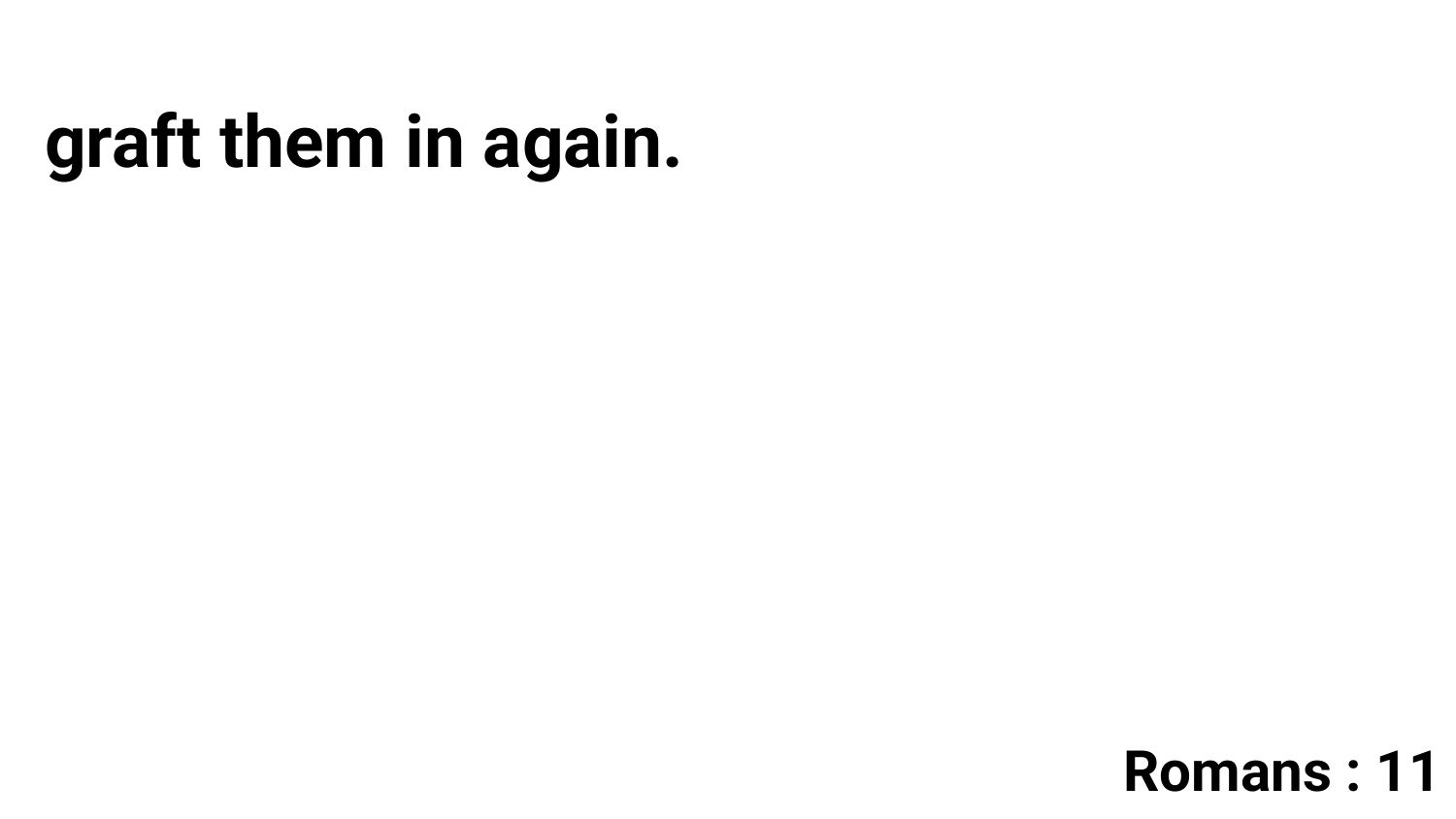

graft them in again.
Romans : 11